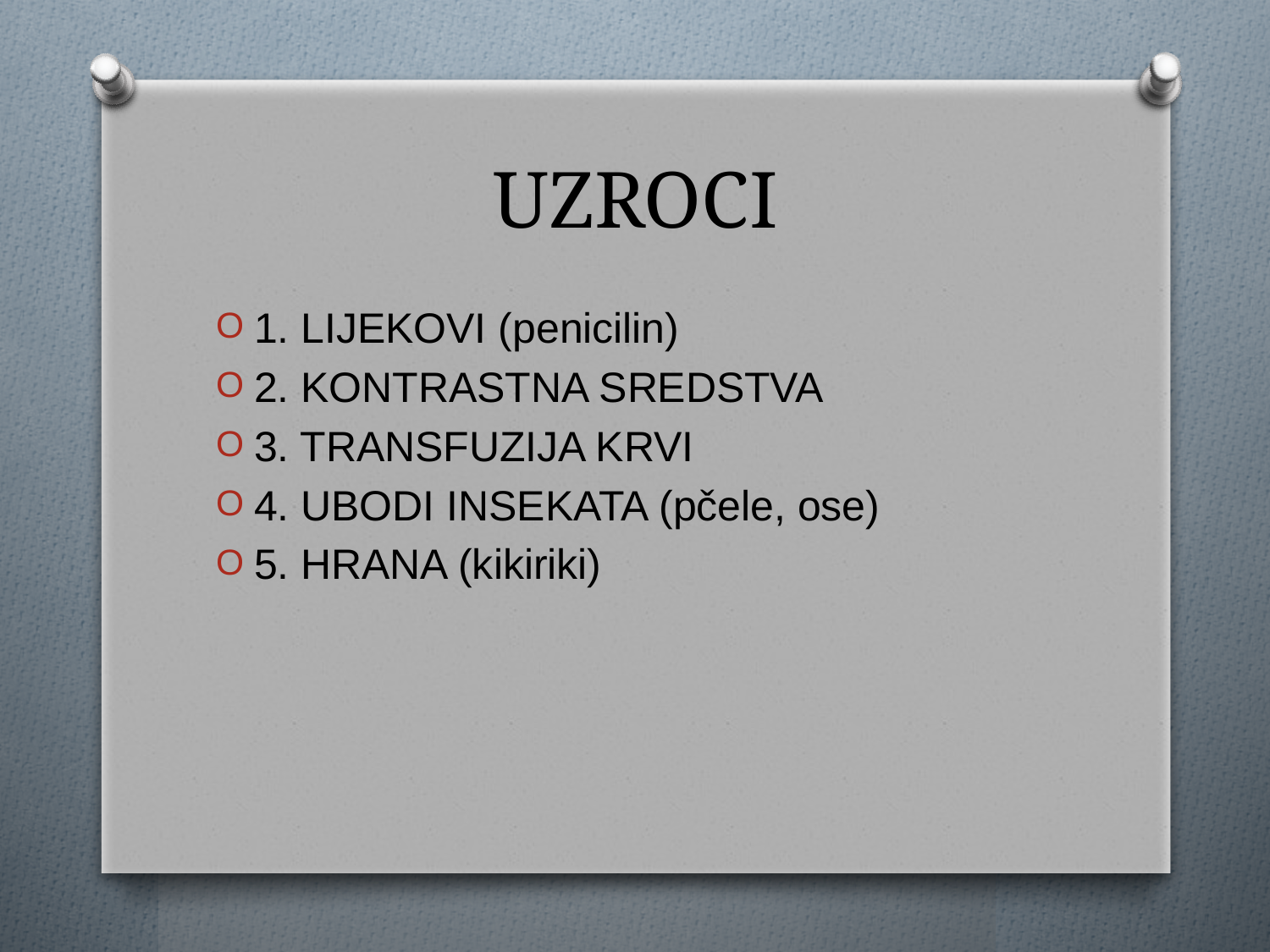

# UZROCI
1. LIJEKOVI (penicilin)
2. KONTRASTNA SREDSTVA
3. TRANSFUZIJA KRVI
4. UBODI INSEKATA (pčele, ose)
5. HRANA (kikiriki)